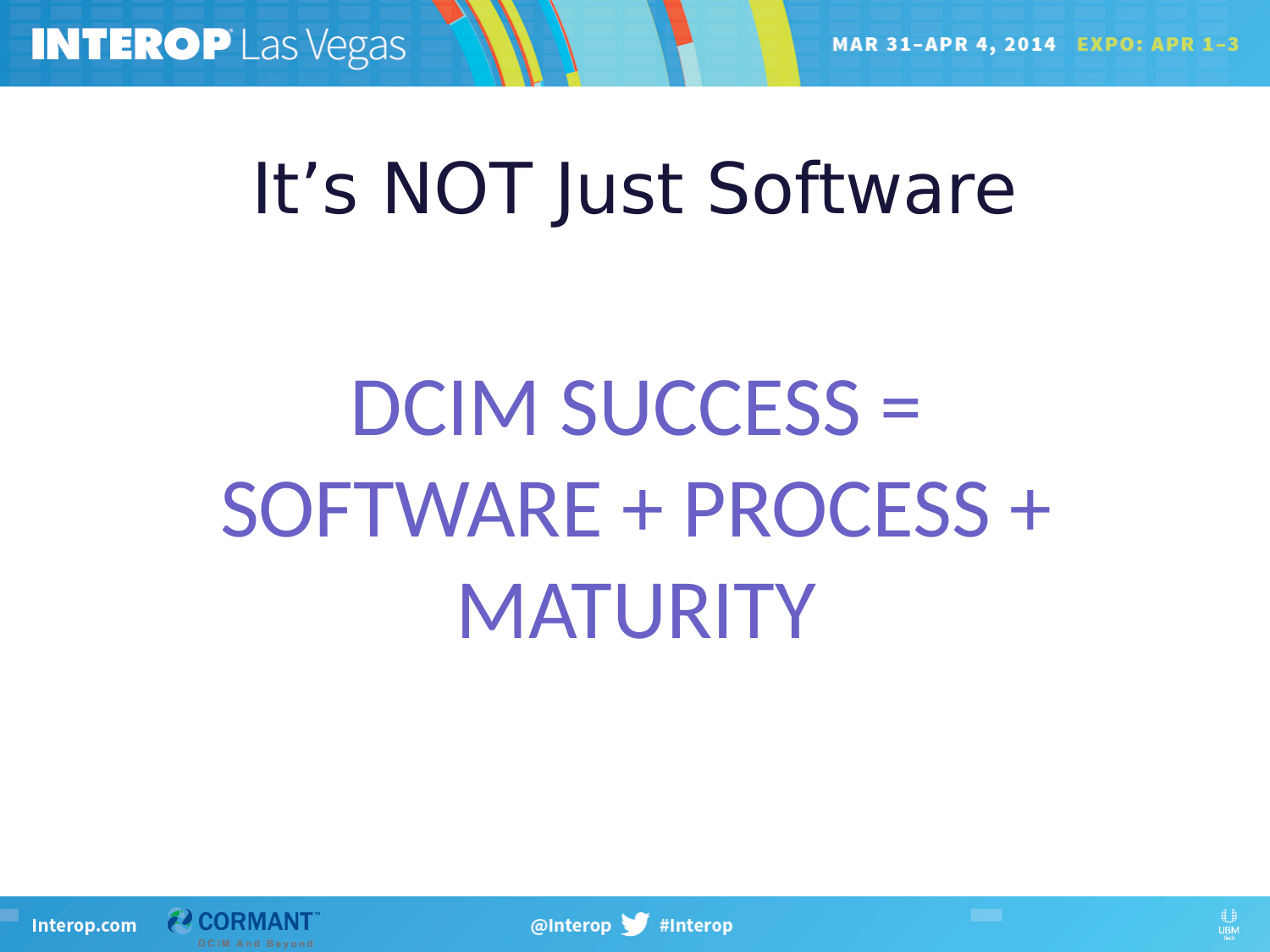

# It’s NOT Just Software
DCIM SUCCESS =
SOFTWARE + PROCESS + MATURITY